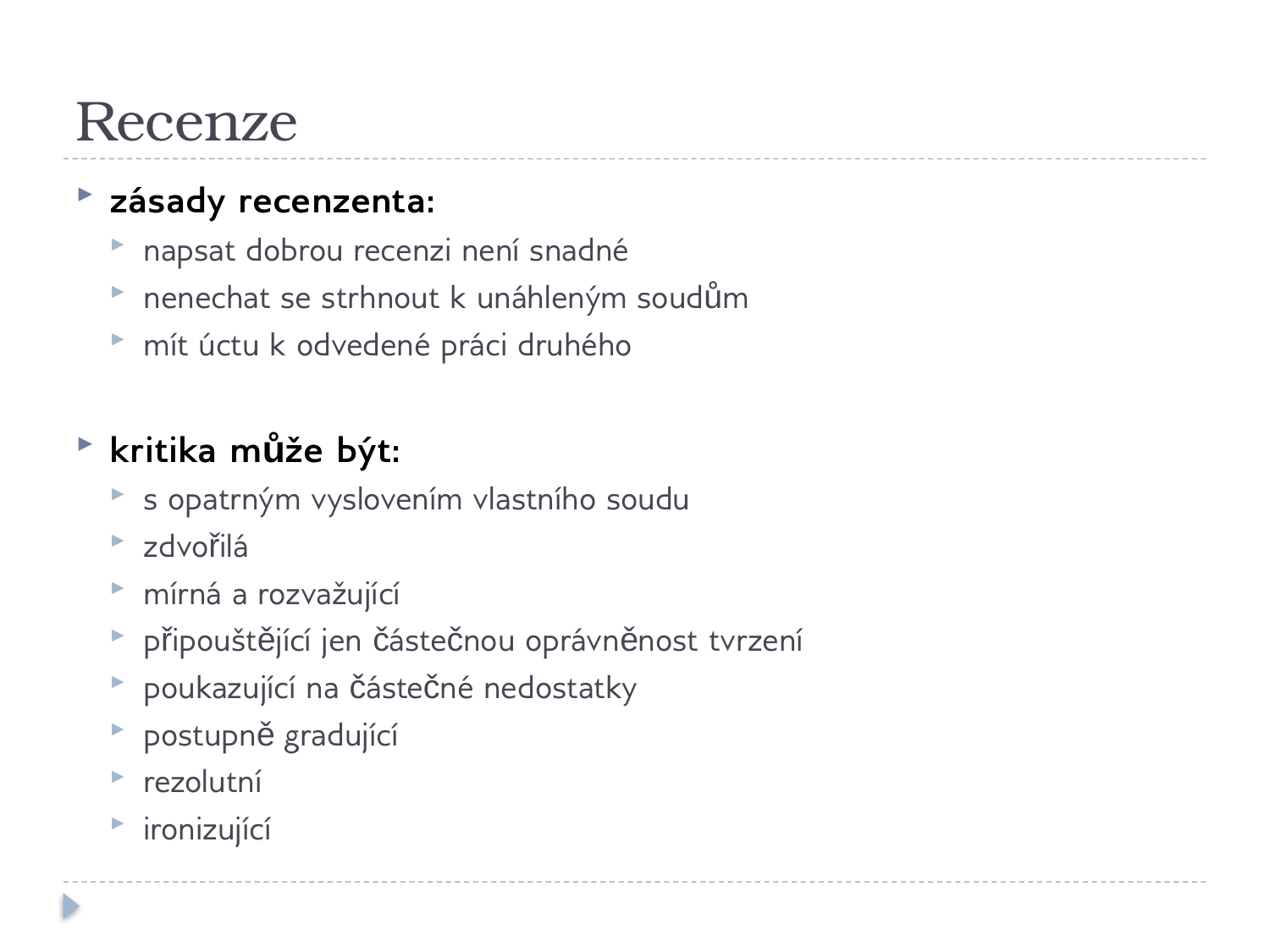

# Recenze
zásady recenzenta:
napsat dobrou recenzi není snadné
nenechat se strhnout k unáhleným soudům
mít úctu k odvedené práci druhého

kritika může být:
s opatrným vyslovením vlastního soudu
zdvořilá
mírná a rozvažující
připouštějící jen částečnou oprávněnost tvrzení
poukazující na částečné nedostatky
postupně gradující
rezolutní
ironizující